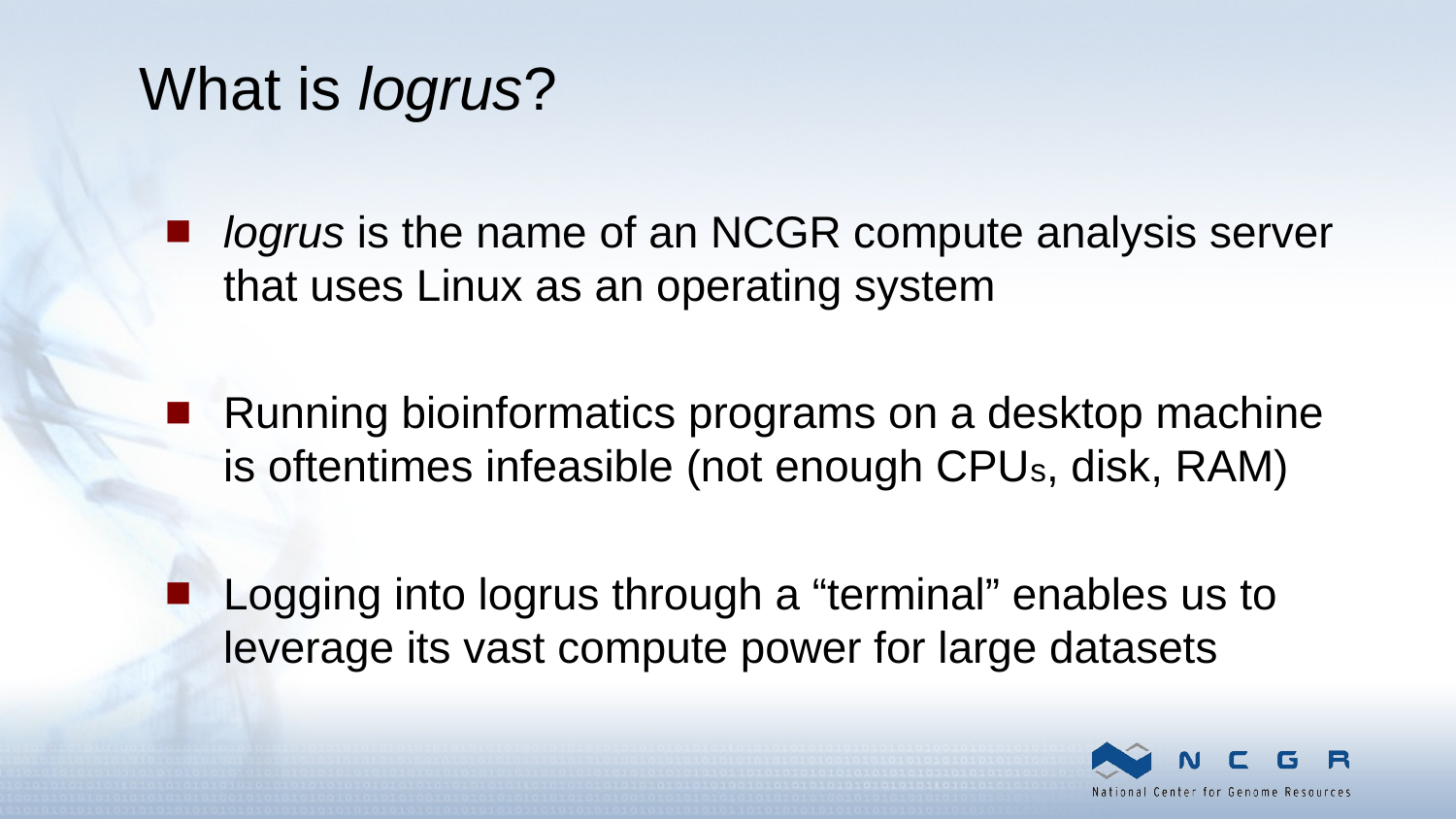

# What is logrus?
logrus is the name of an NCGR compute analysis server that uses Linux as an operating system

Running bioinformatics programs on a desktop machine is oftentimes infeasible (not enough CPUs, disk, RAM)

Logging into logrus through a “terminal” enables us to leverage its vast compute power for large datasets